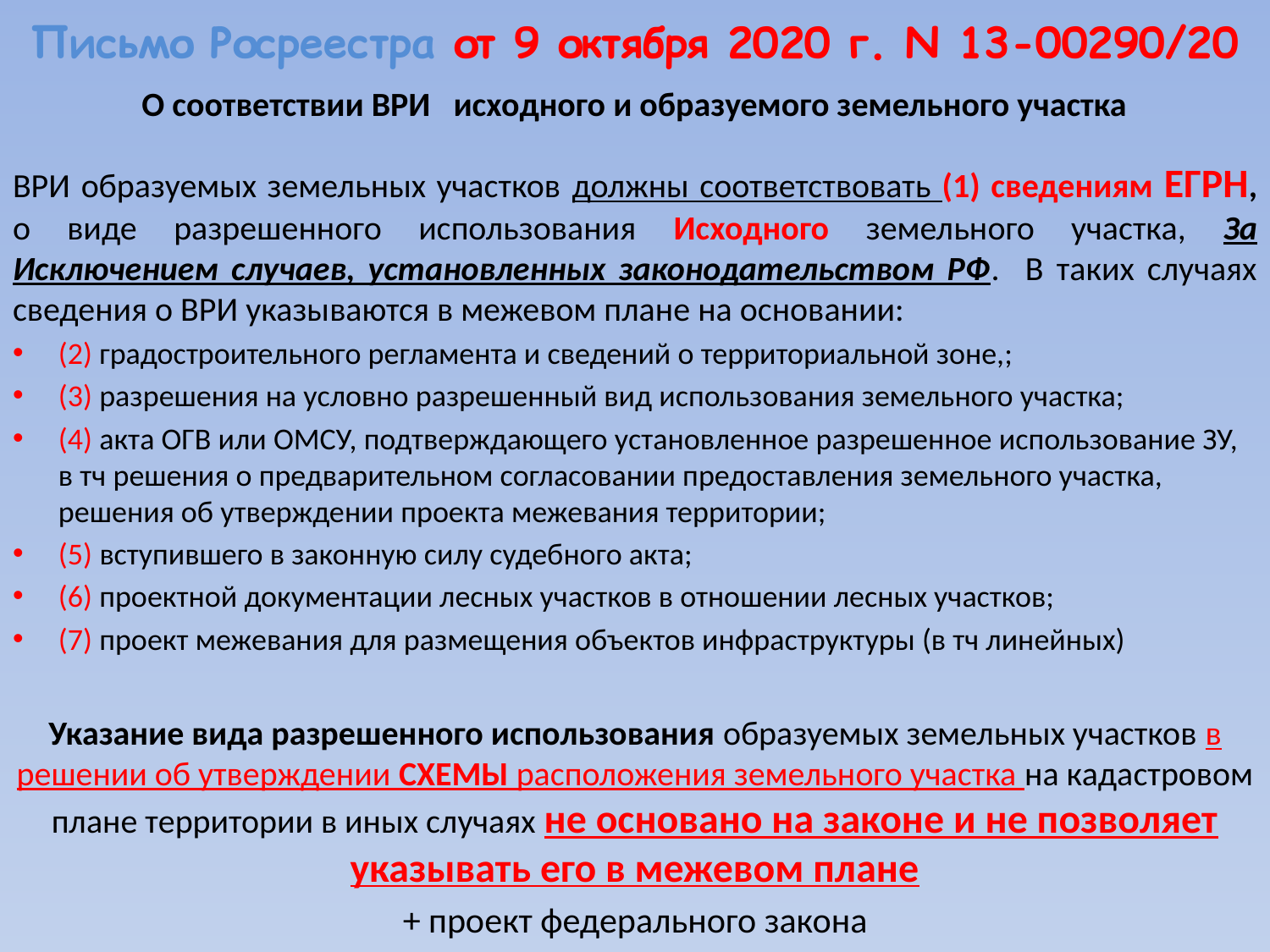

# Письмо Росреестра от 9 октября 2020 г. N 13-00290/20
О соответствии ВРИ   исходного и образуемого земельного участка

ВРИ образуемых земельных участков должны соответствовать (1) сведениям ЕГРН, о виде разрешенного использования Исходного земельного участка, За Исключением случаев, установленных законодательством РФ.  В таких случаях сведения о ВРИ указываются в межевом плане на основании:
(2) градостроительного регламента и сведений о территориальной зоне,;
(3) разрешения на условно разрешенный вид использования земельного участка;
(4) акта ОГВ или ОМСУ, подтверждающего установленное разрешенное использование ЗУ, в тч решения о предварительном согласовании предоставления земельного участка, решения об утверждении проекта межевания территории;
(5) вступившего в законную силу судебного акта;
(6) проектной документации лесных участков в отношении лесных участков;
(7) проект межевания для размещения объектов инфраструктуры (в тч линейных)

Указание вида разрешенного использования образуемых земельных участков в решении об утверждении СХЕМЫ расположения земельного участка на кадастровом плане территории в иных случаях не основано на законе и не позволяет указывать его в межевом плане
+ проект федерального закона